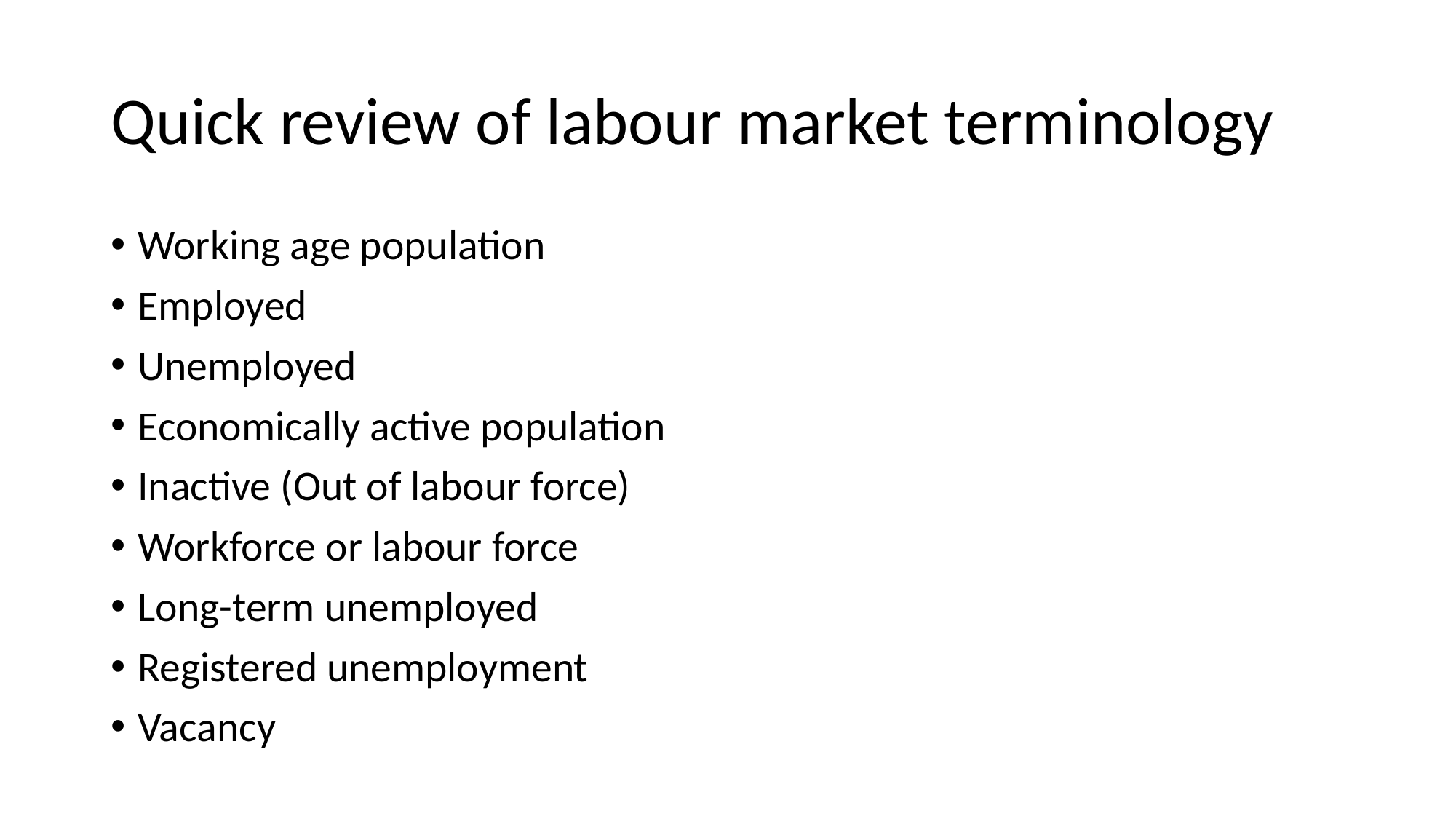

# Quick review of labour market terminology
Working age population
Employed
Unemployed
Economically active population
Inactive (Out of labour force)
Workforce or labour force
Long-term unemployed
Registered unemployment
Vacancy